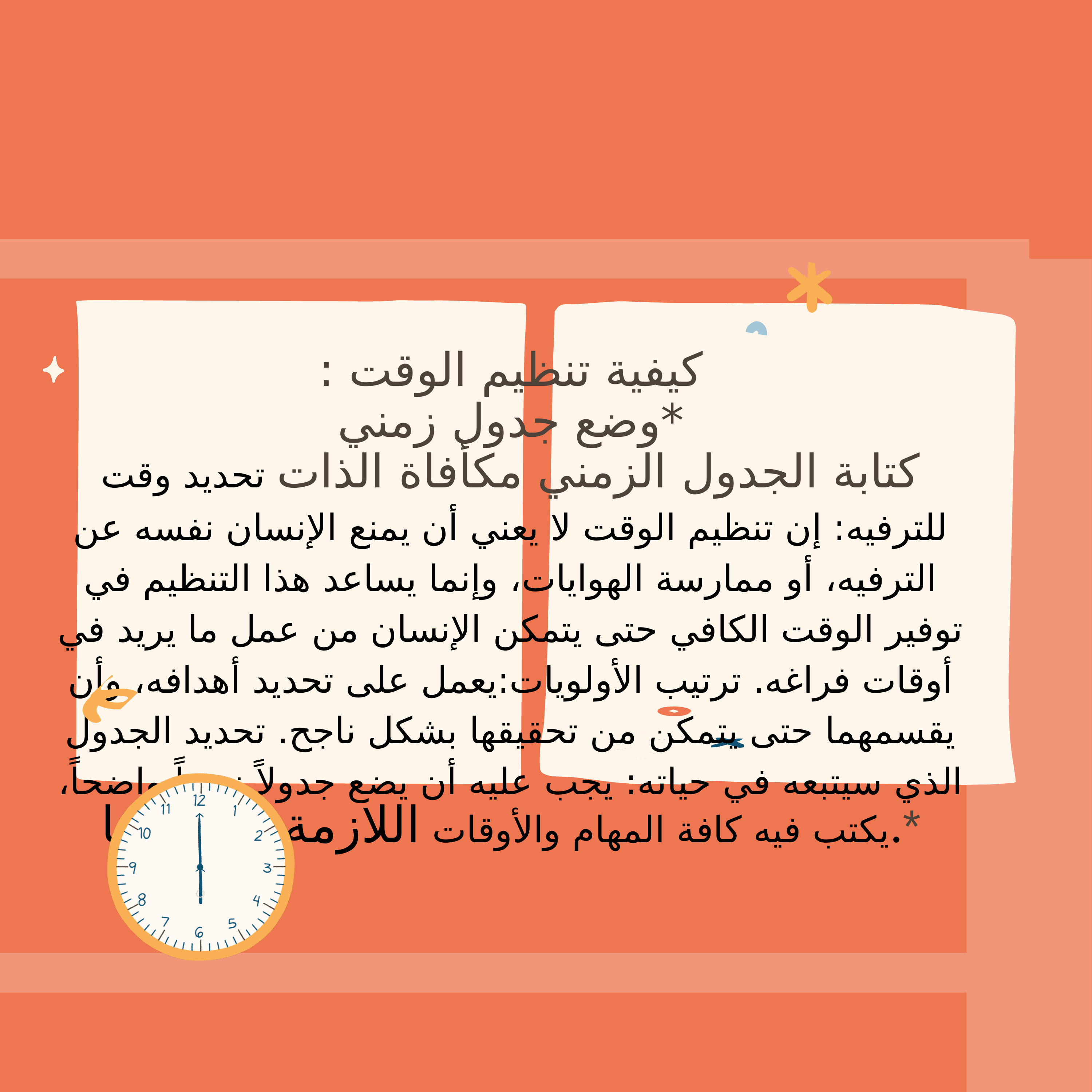

كيفية تنظيم الوقت :
*وضع جدول زمني
كتابة الجدول الزمني مكأفاة الذات تحديد وقت للترفيه: إن تنظيم الوقت لا يعني أن يمنع الإنسان نفسه عن الترفيه، أو ممارسة الهوايات، وإنما يساعد هذا التنظيم في توفير الوقت الكافي حتى يتمكن الإنسان من عمل ما يريد في أوقات فراغه. ترتيب الأولويات:يعمل على تحديد أهدافه، وأن يقسمهما حتى يتمكن من تحقيقها بشكل ناجح. تحديد الجدول الذي سيتبعه في حياته: يجب عليه أن يضع جدولاً زمنياً واضحاً، يكتب فيه كافة المهام والأوقات اللازمة لتحقيقها.*